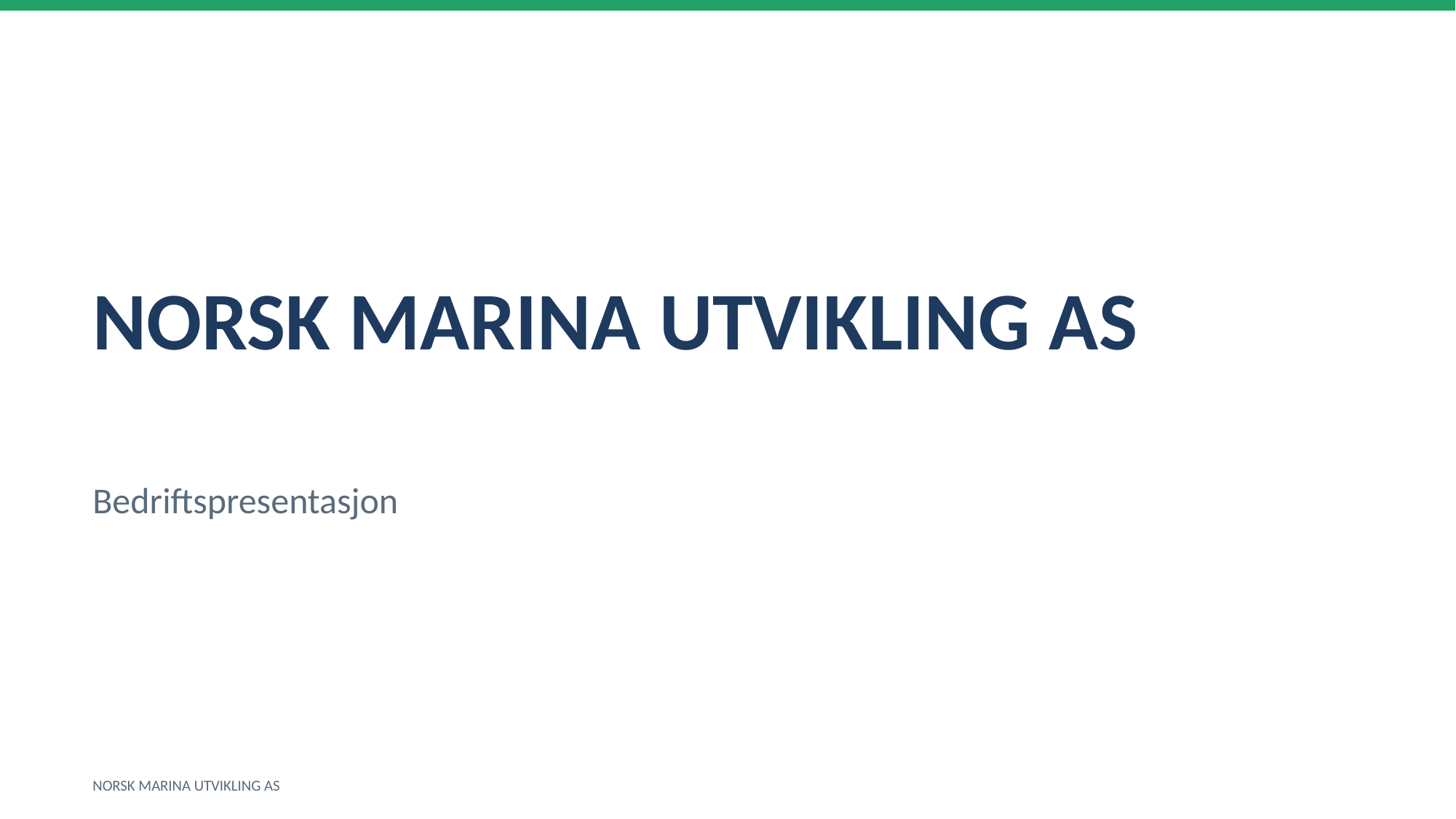

NORSK MARINA UTVIKLING AS
Bedriftspresentasjon
NORSK MARINA UTVIKLING AS